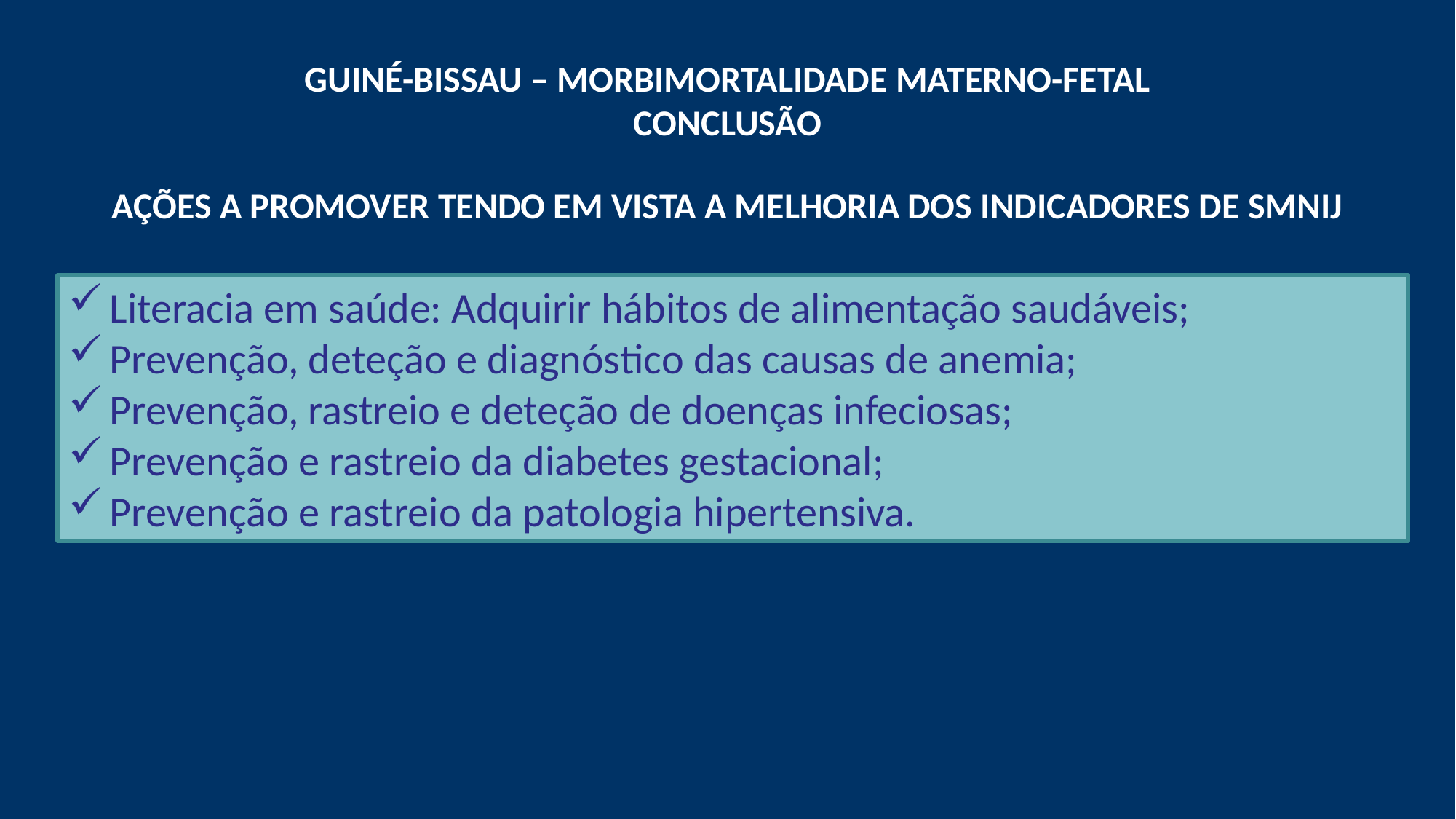

GUINÉ-BISSAU – MORBIMORTALIDADE MATERNO-FETAL
CONCLUSÃO
Ações a promover tendo em vista a melhoria dos indicadores de SMNIJ
Literacia em saúde: Adquirir hábitos de alimentação saudáveis;
Prevenção, deteção e diagnóstico das causas de anemia;
Prevenção, rastreio e deteção de doenças infeciosas;
Prevenção e rastreio da diabetes gestacional;
Prevenção e rastreio da patologia hipertensiva.